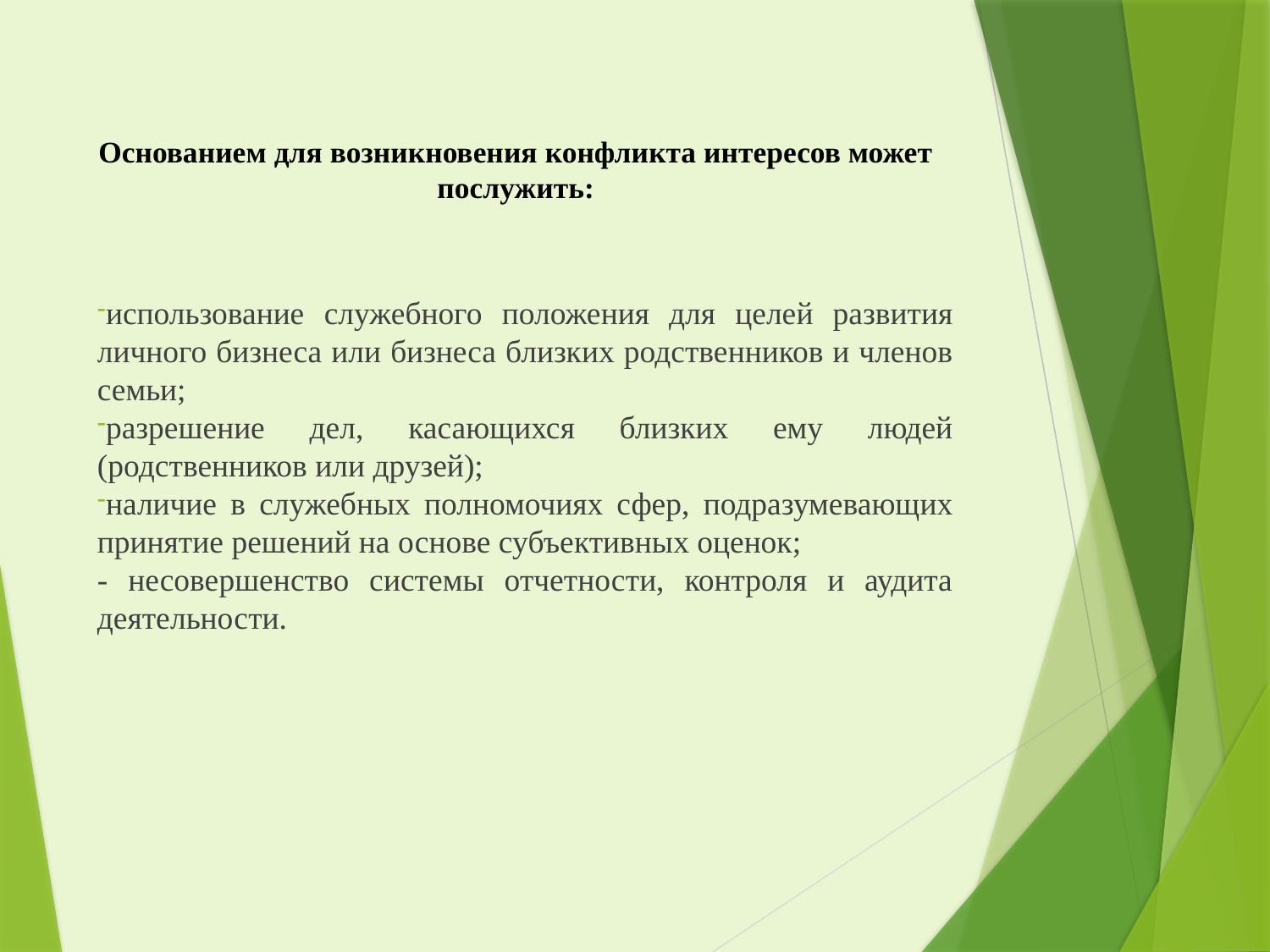

# Основанием для возникновения конфликта интересов может послужить:
использование служебного положения для целей развития личного бизнеса или бизнеса близких родственников и членов семьи;
разрешение дел, касающихся близких ему людей (родственников или друзей);
наличие в служебных полномочиях сфер, подразумевающих принятие решений на основе субъективных оценок;
- несовершенство системы отчетности, контроля и аудита деятельности.